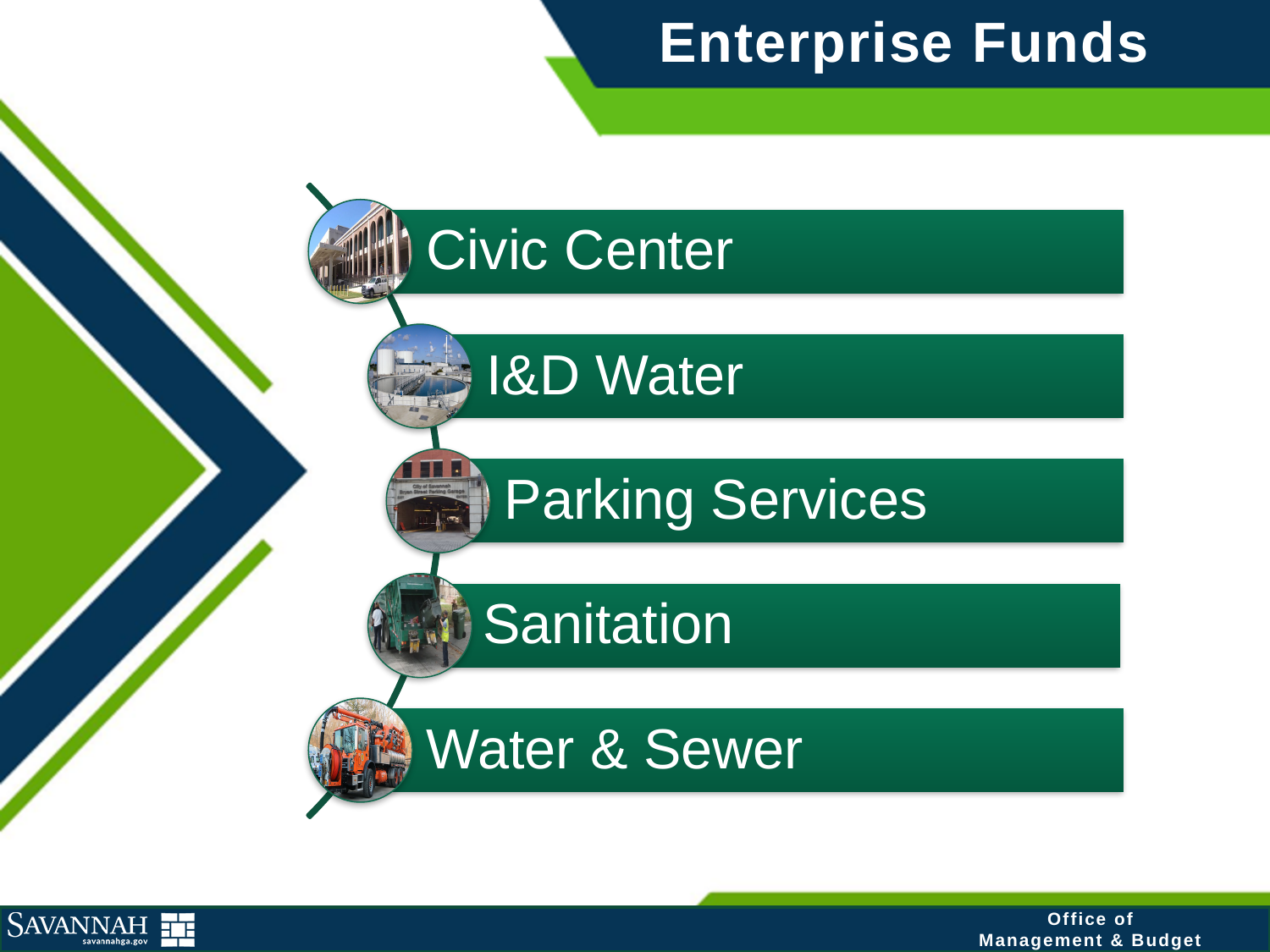

Enterprise Funds
Civic Center
I&D Water
Parking Services
Sanitation
Water & Sewer